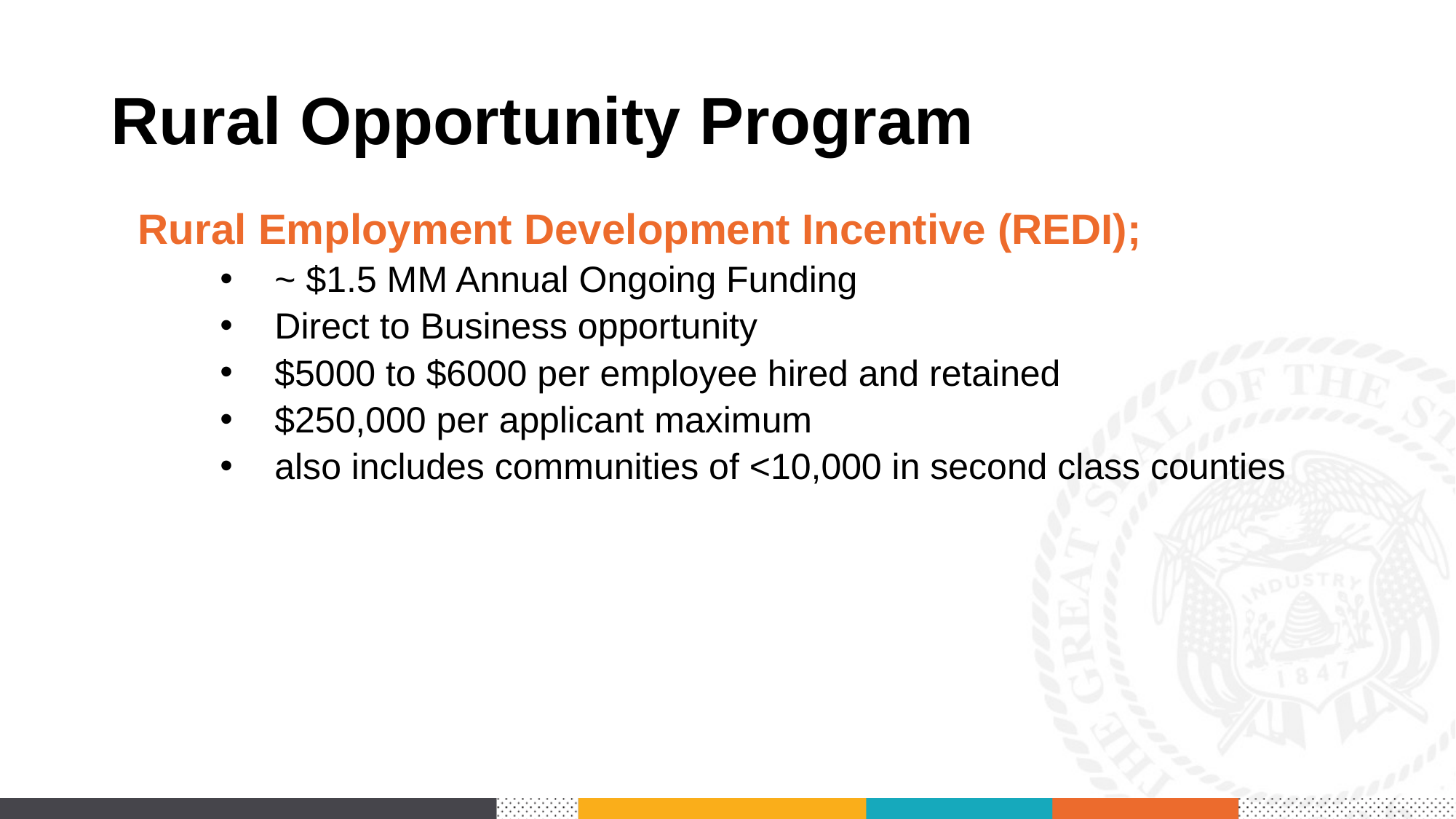

# Rural Opportunity Program
Rural Employment Development Incentive (REDI);
~ $1.5 MM Annual Ongoing Funding
Direct to Business opportunity
$5000 to $6000 per employee hired and retained
$250,000 per applicant maximum
also includes communities of <10,000 in second class counties
7